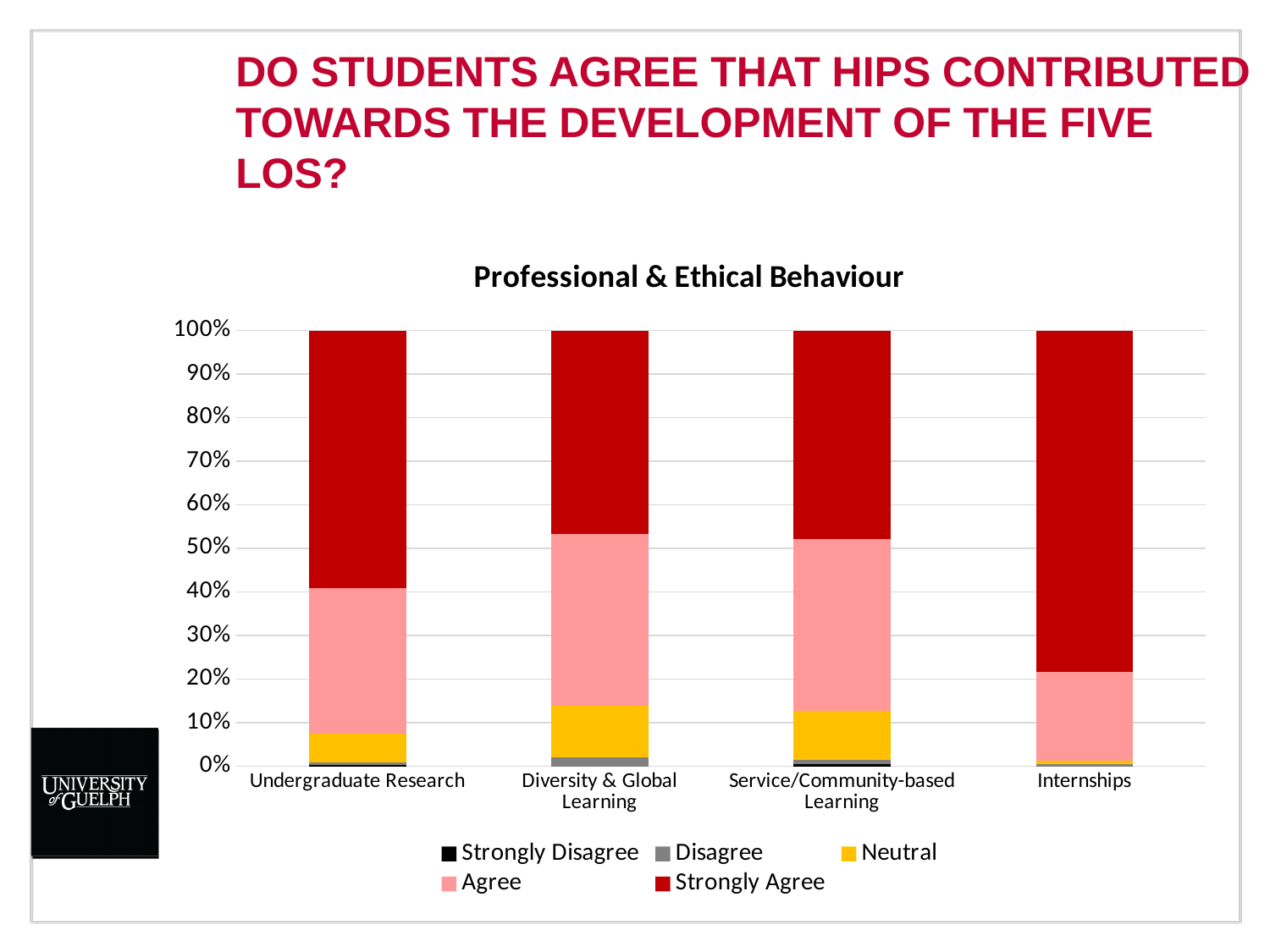

# Do Students Agree that HIPs Contributed Towards the Development of the Five LOs?

### Chart: Professional & Ethical Behaviour

| Category | Strongly Disagree | Disagree | Neutral | Agree | Strongly Agree |
|---|---|---|---|---|---|
| Undergraduate Research | 0.2 | 0.7 | 6.6 | 33.3 | 59.1 |
| Diversity & Global Learning | 0.0 | 2.0 | 11.9 | 39.4 | 46.7 |
| Service/Community-based Learning | 0.4 | 1.1 | 11.3 | 39.4 | 47.9 |
| Internships | 0.0 | 0.4 | 0.9 | 20.4 | 78.3 |